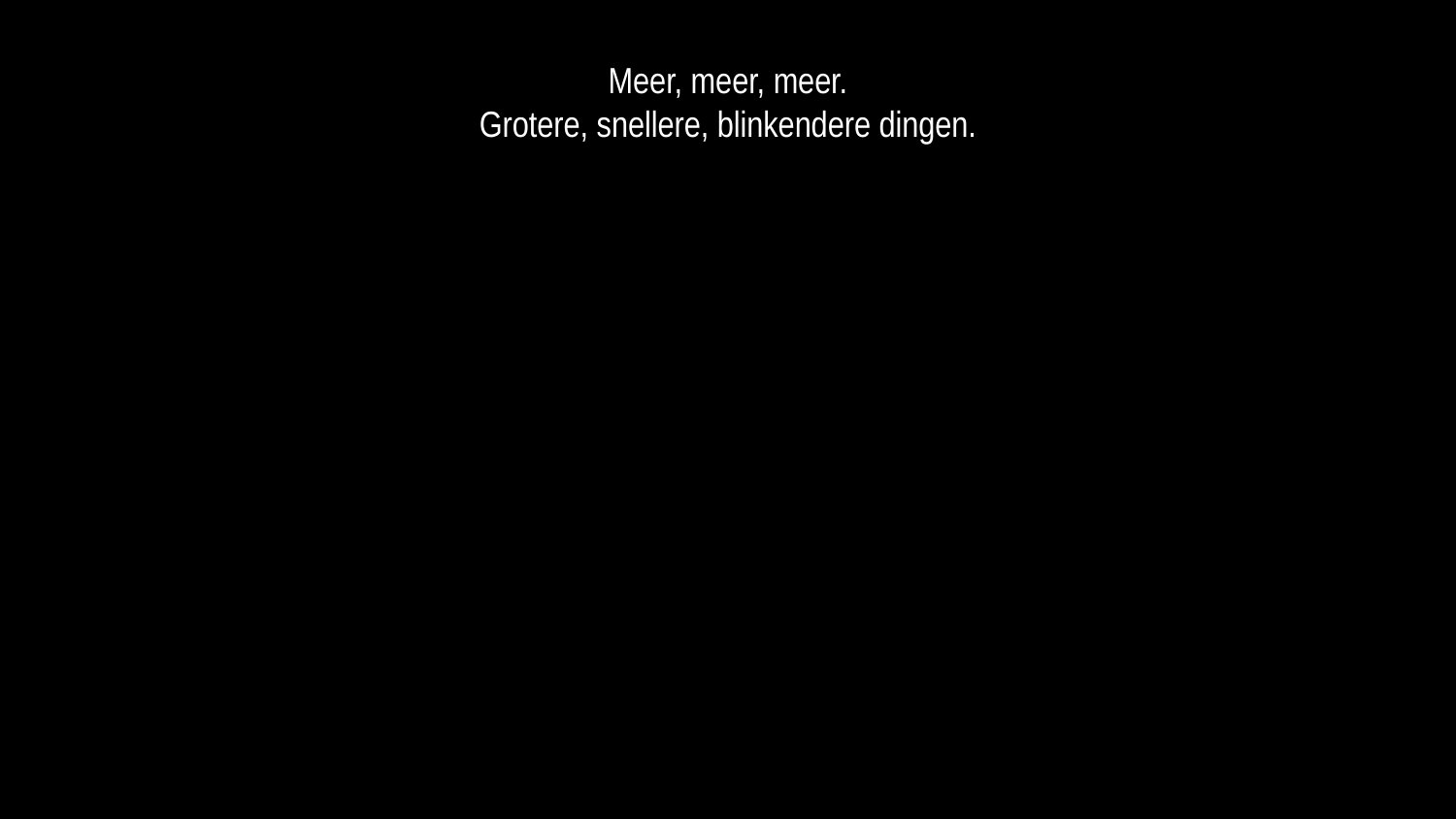

Meer, meer, meer.
Grotere, snellere, blinkendere dingen.